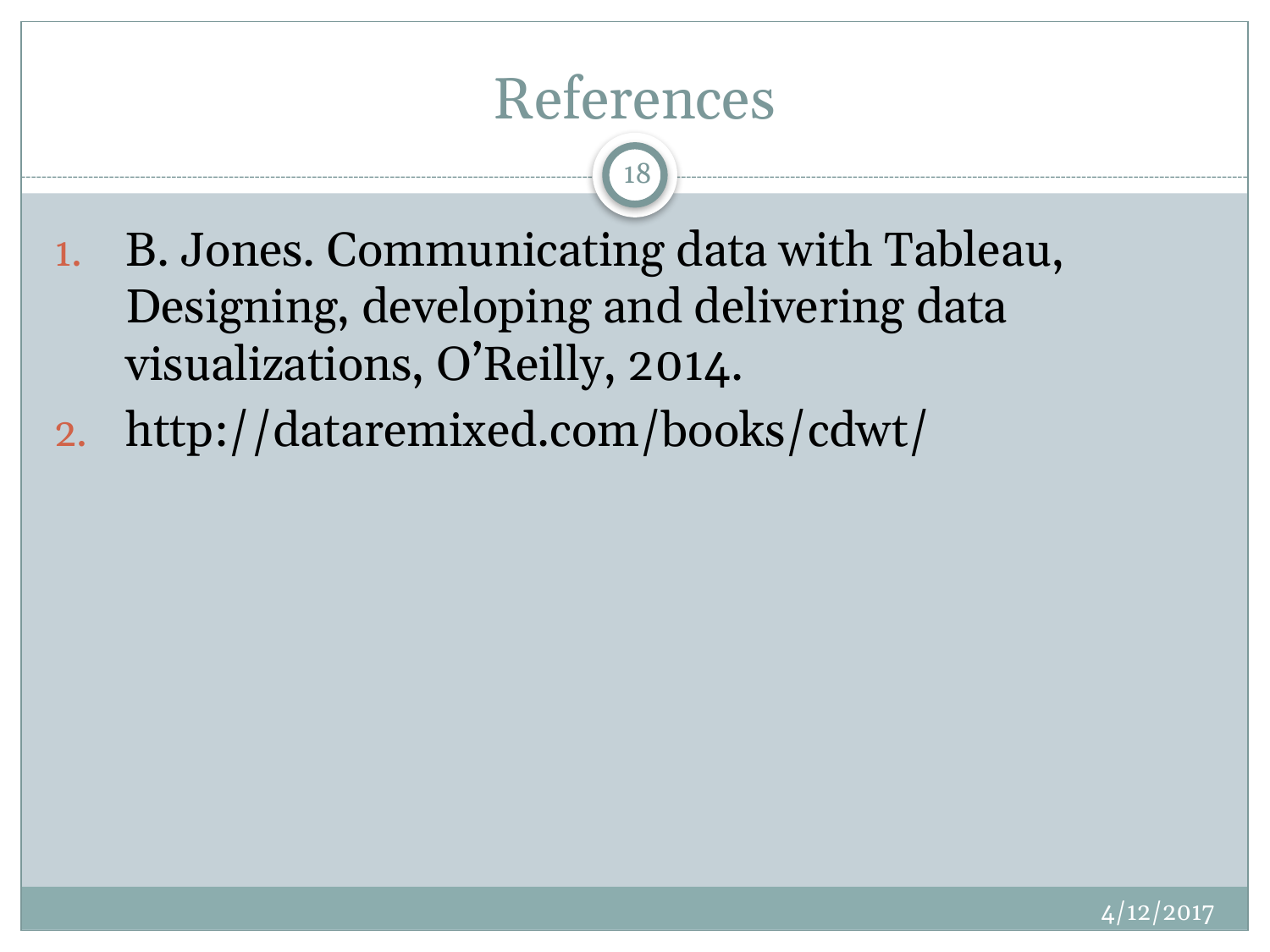

# References
18
B. Jones. Communicating data with Tableau, Designing, developing and delivering data visualizations, O’Reilly, 2014.
http://dataremixed.com/books/cdwt/
4/12/2017